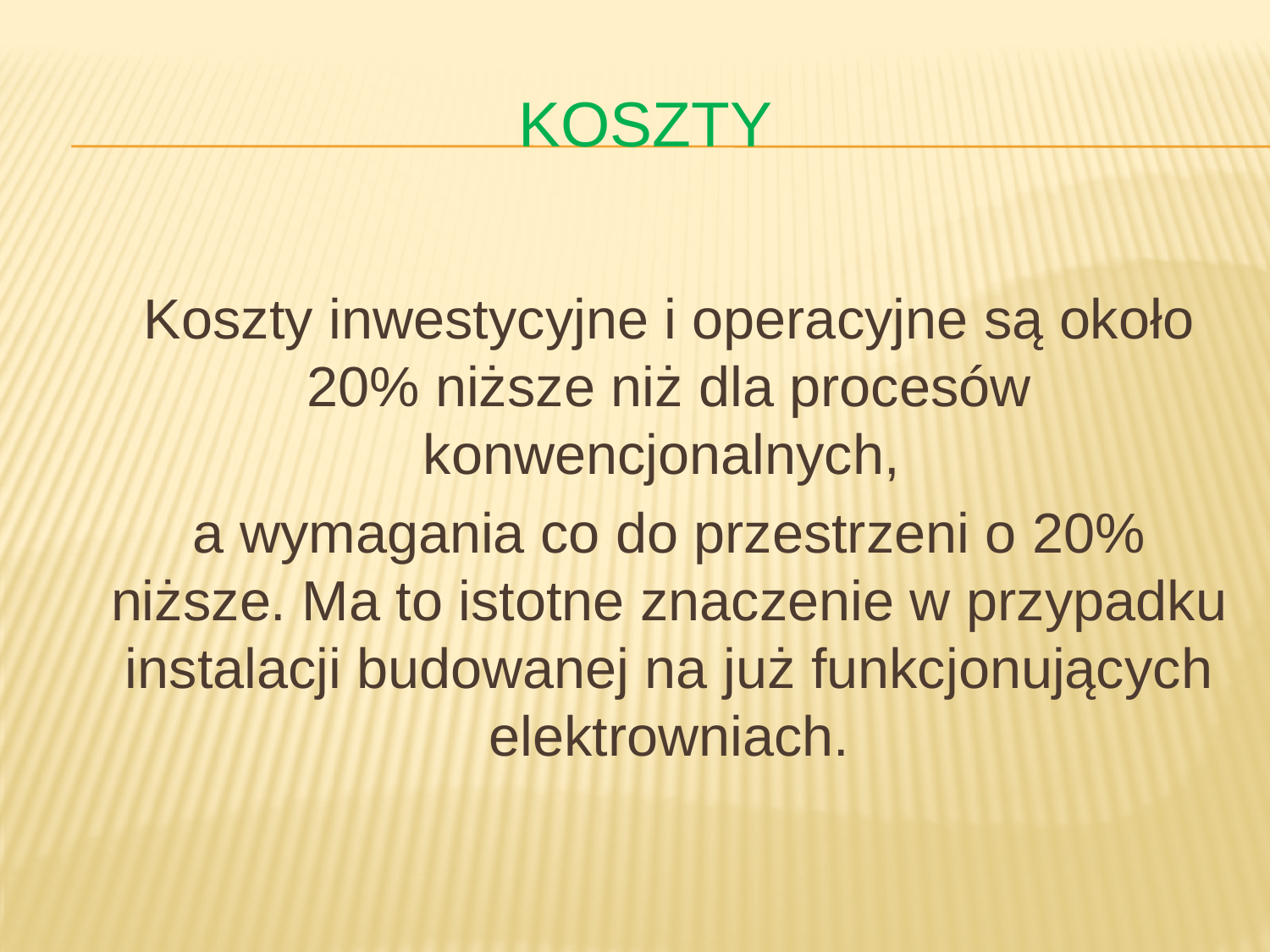

# koszty
	Koszty inwestycyjne i operacyjne są około 20% niższe niż dla procesów konwencjonalnych,
	a wymagania co do przestrzeni o 20% niższe. Ma to istotne znaczenie w przypadku instalacji budowanej na już funkcjonujących elektrowniach.